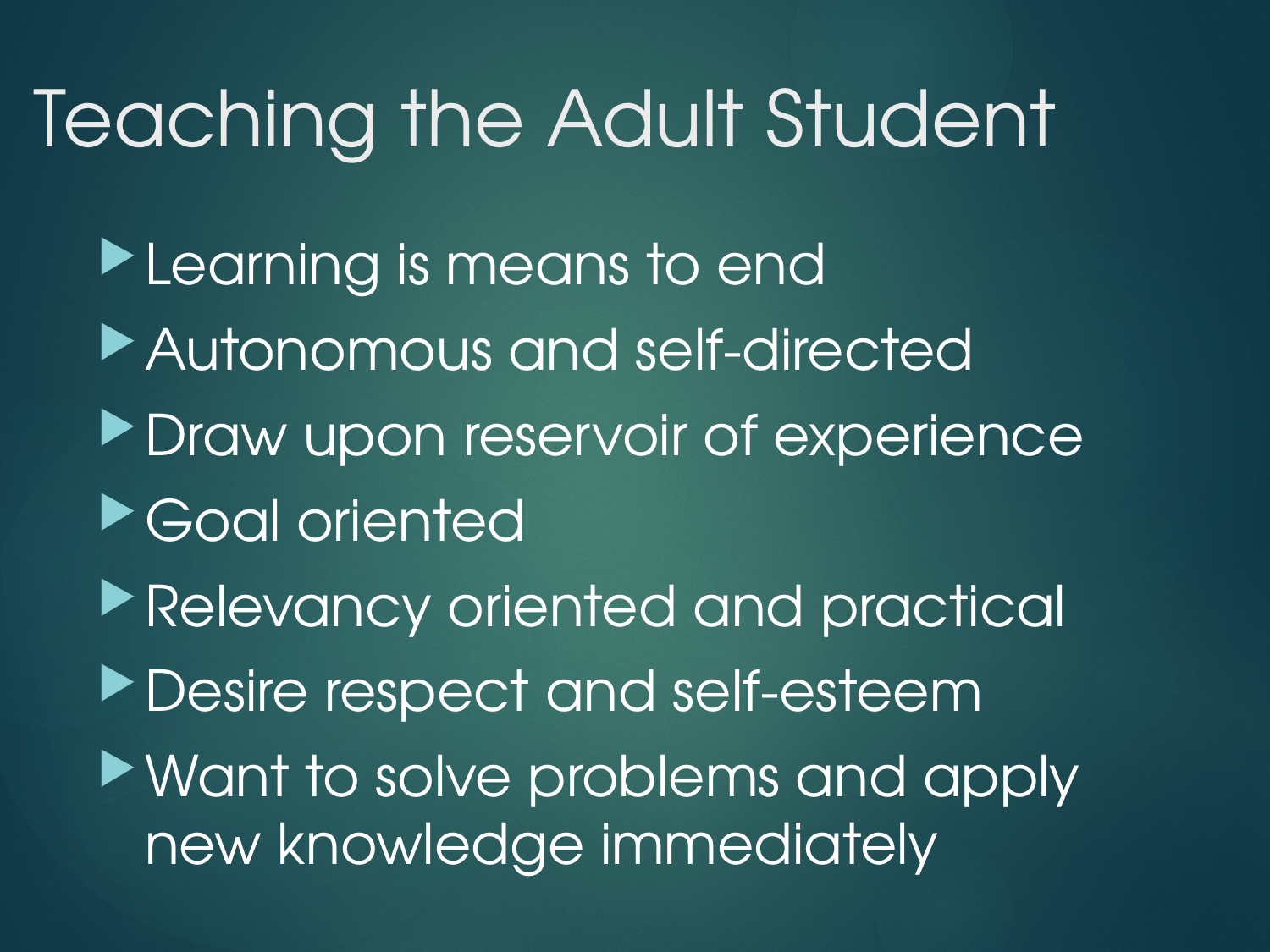

# Teaching the Adult Student
Learning is means to end
Autonomous and self-directed
Draw upon reservoir of experience
Goal oriented
Relevancy oriented and practical
Desire respect and self-esteem
Want to solve problems and apply new knowledge immediately